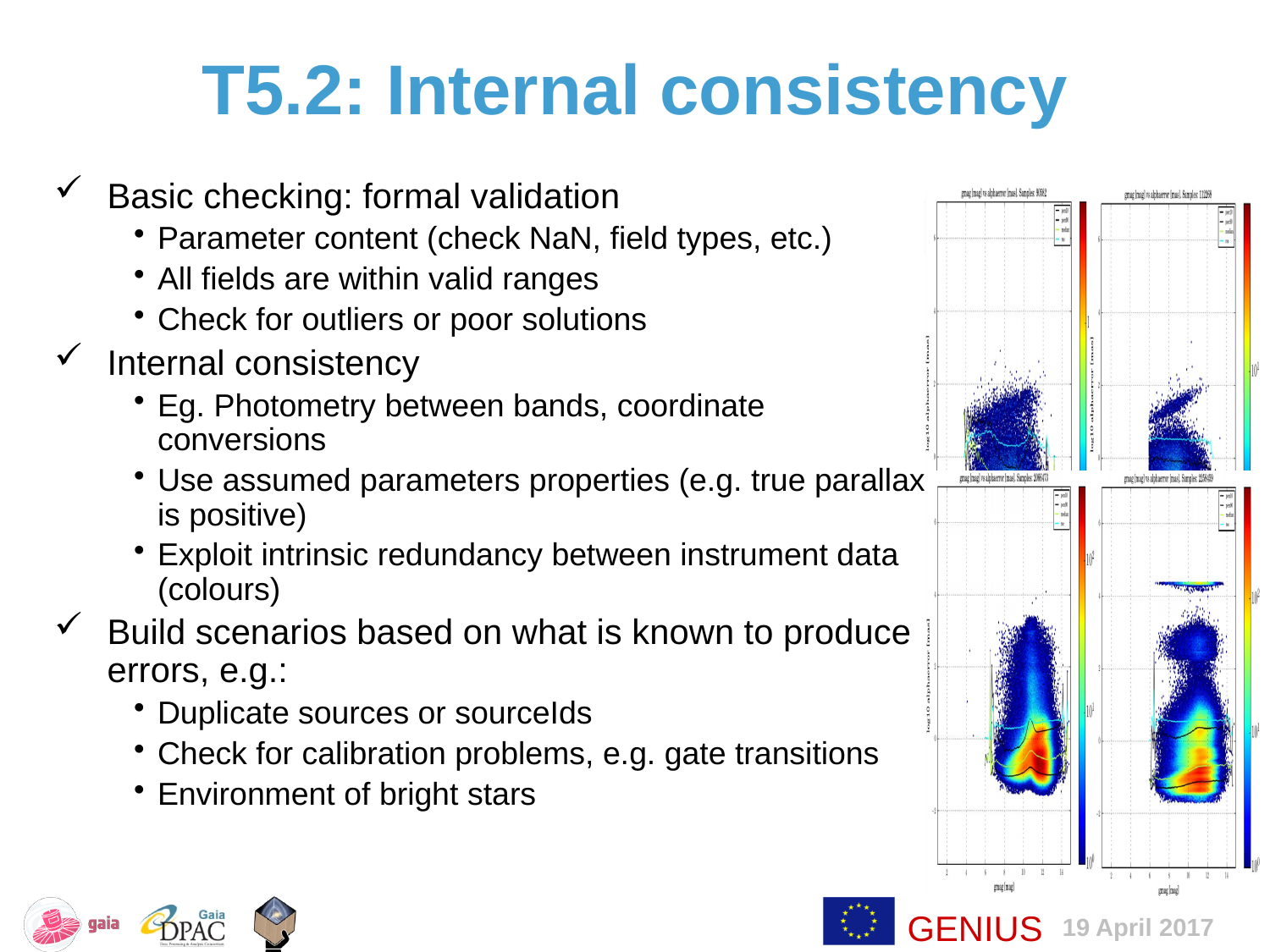

# T5.2: Internal consistency
Basic checking: formal validation
Parameter content (check NaN, field types, etc.)
All fields are within valid ranges
Check for outliers or poor solutions
Internal consistency
Eg. Photometry between bands, coordinate conversions
Use assumed parameters properties (e.g. true parallax is positive)
Exploit intrinsic redundancy between instrument data (colours)
Build scenarios based on what is known to produce errors, e.g.:
Duplicate sources or sourceIds
Check for calibration problems, e.g. gate transitions
Environment of bright stars